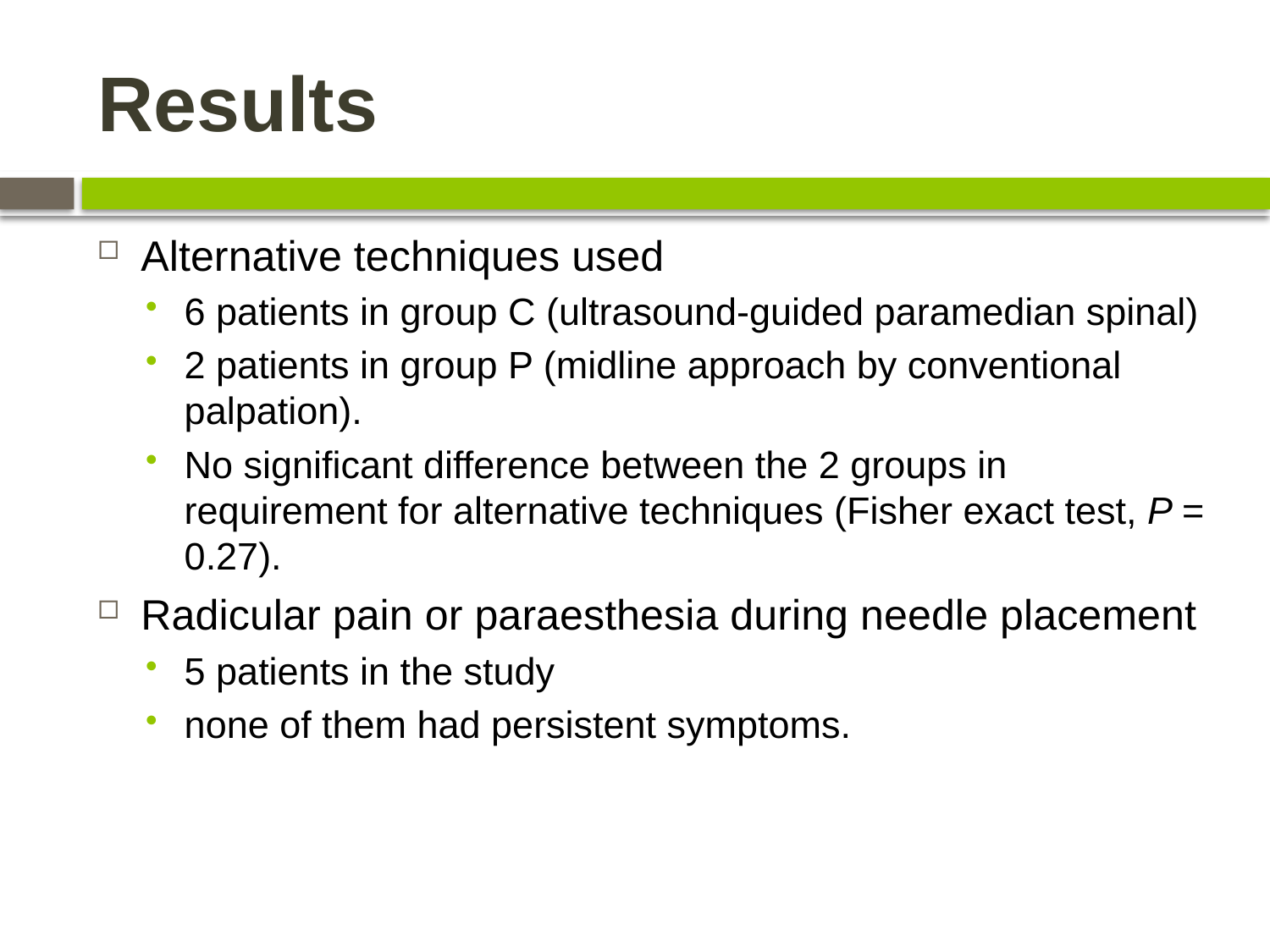

# Results
Alternative techniques used
6 patients in group C (ultrasound-guided paramedian spinal)
2 patients in group P (midline approach by conventional palpation).
No significant difference between the 2 groups in requirement for alternative techniques (Fisher exact test, P = 0.27).
Radicular pain or paraesthesia during needle placement
5 patients in the study
none of them had persistent symptoms.